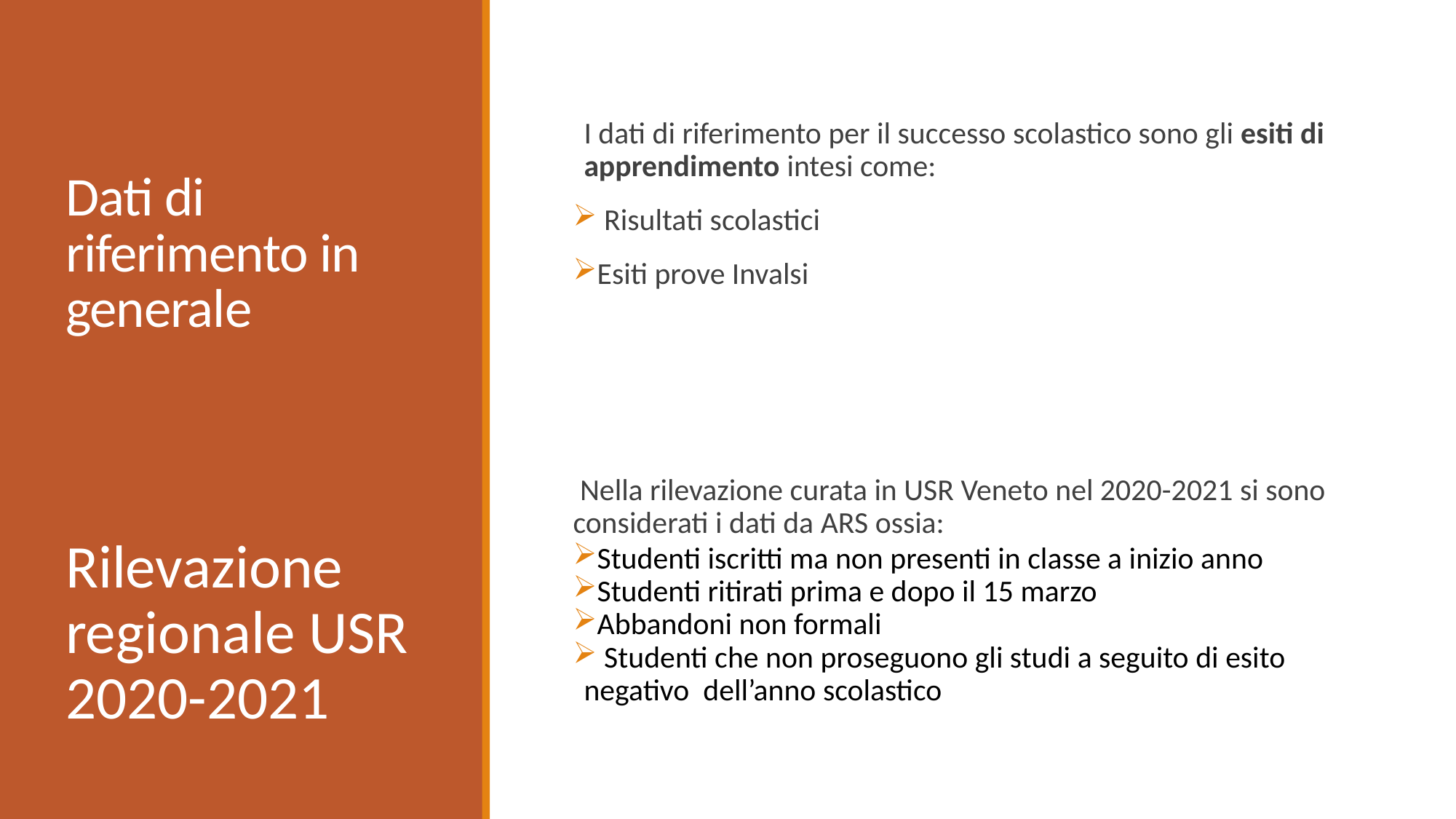

I dati di riferimento per il successo scolastico sono gli esiti di apprendimento intesi come:
 Risultati scolastici
Esiti prove Invalsi

 Nella rilevazione curata in USR Veneto nel 2020-2021 si sono considerati i dati da ARS ossia:
Studenti iscritti ma non presenti in classe a inizio anno
Studenti ritirati prima e dopo il 15 marzo
Abbandoni non formali
 Studenti che non proseguono gli studi a seguito di esito negativo  dell’anno scolastico

# Dati di riferimento in generale

Rilevazione regionale USR 2020-2021